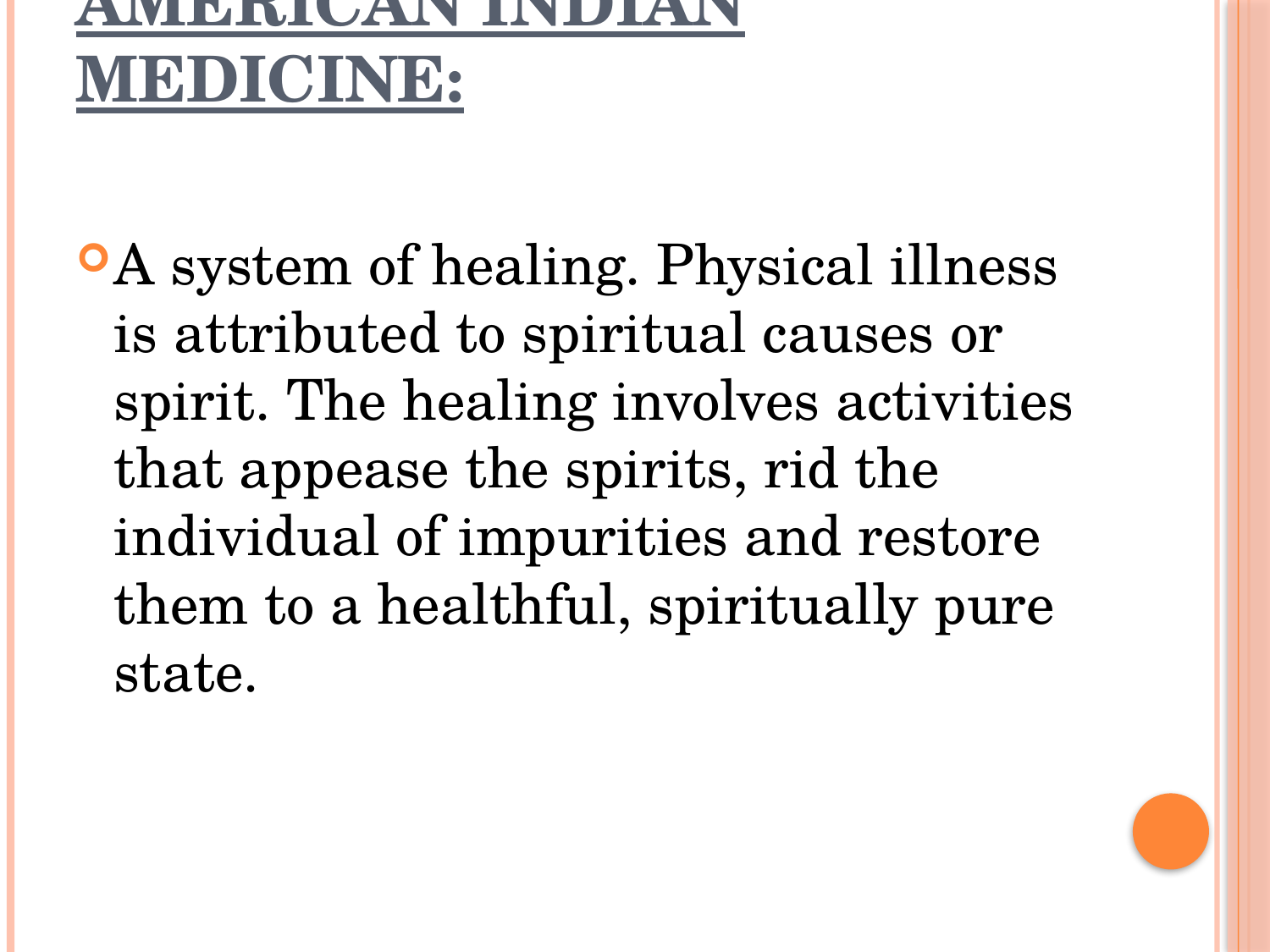

# American Indian medicine:
A system of healing. Physical illness is attributed to spiritual causes or spirit. The healing involves activities that appease the spirits, rid the individual of impurities and restore them to a healthful, spiritually pure state.